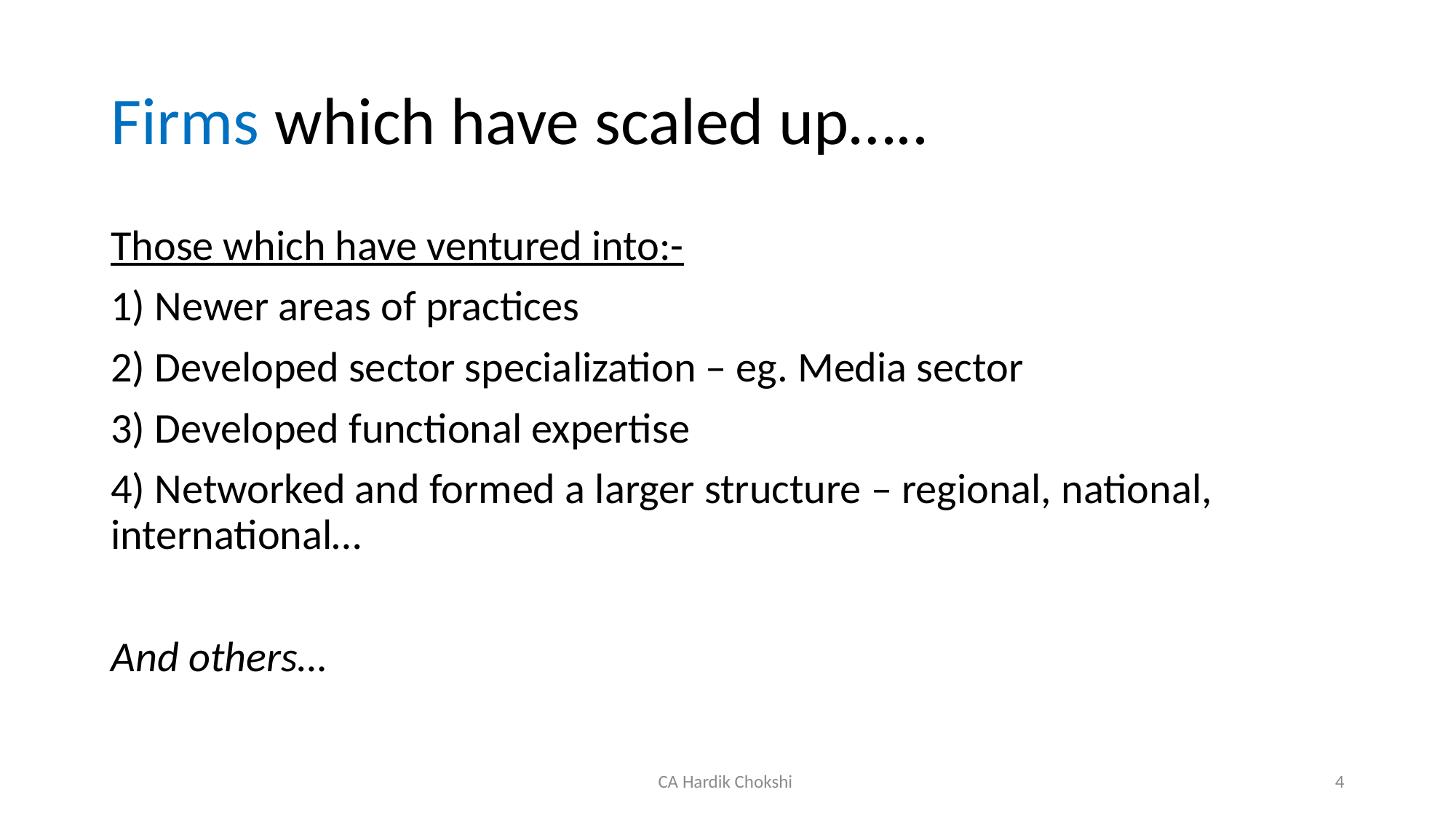

# Firms which have scaled up…..
Those which have ventured into:-
1) Newer areas of practices
2) Developed sector specialization – eg. Media sector
3) Developed functional expertise
4) Networked and formed a larger structure – regional, national, international…

And others…

CA Hardik Chokshi
4